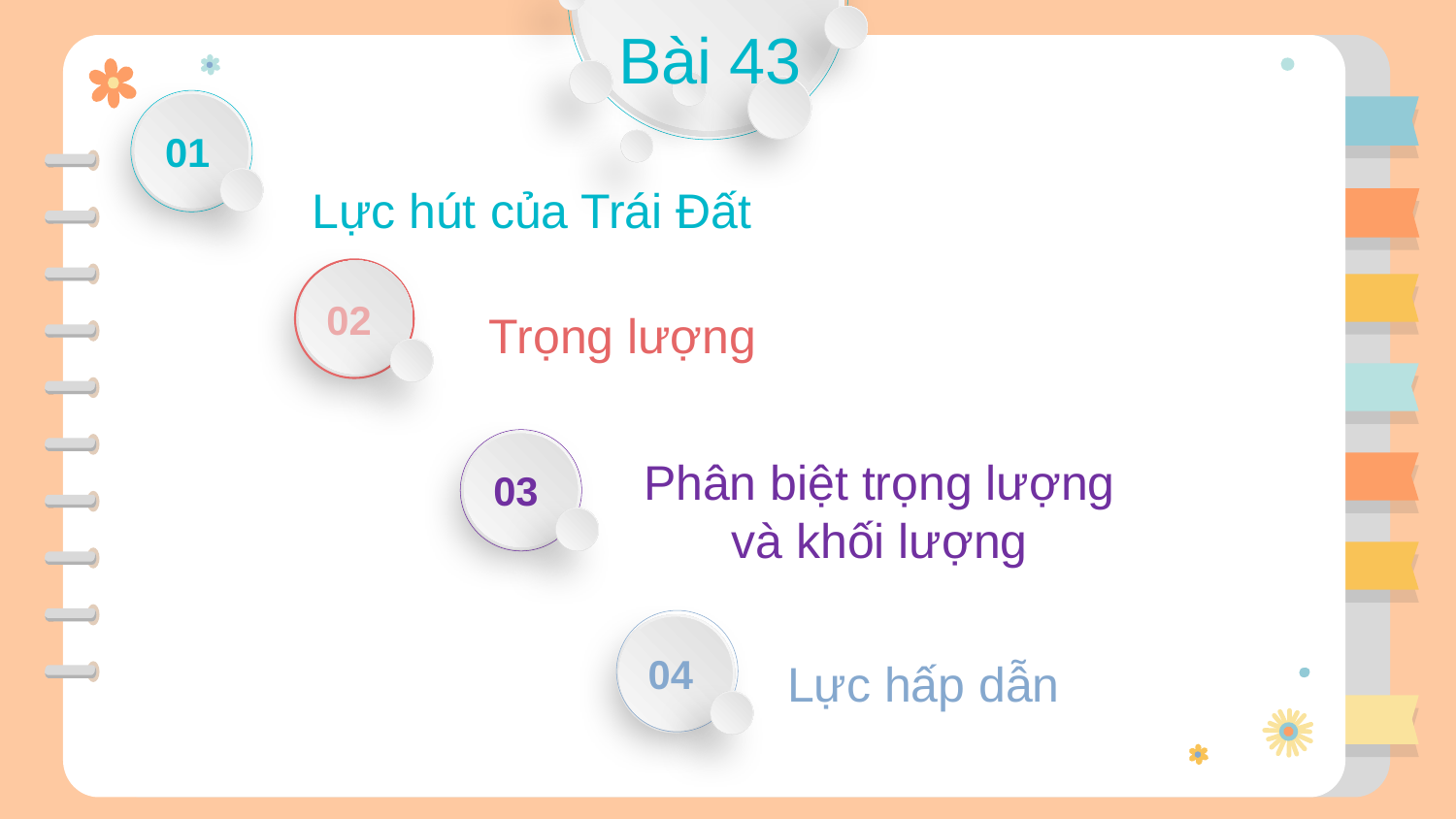

Bài 43

01

Lực hút của Trái Đất

02

Trọng lượng

03

Phân biệt trọng lượng và khối lượng

04

Lực hấp dẫn

01
Lực hút của Trái Đất